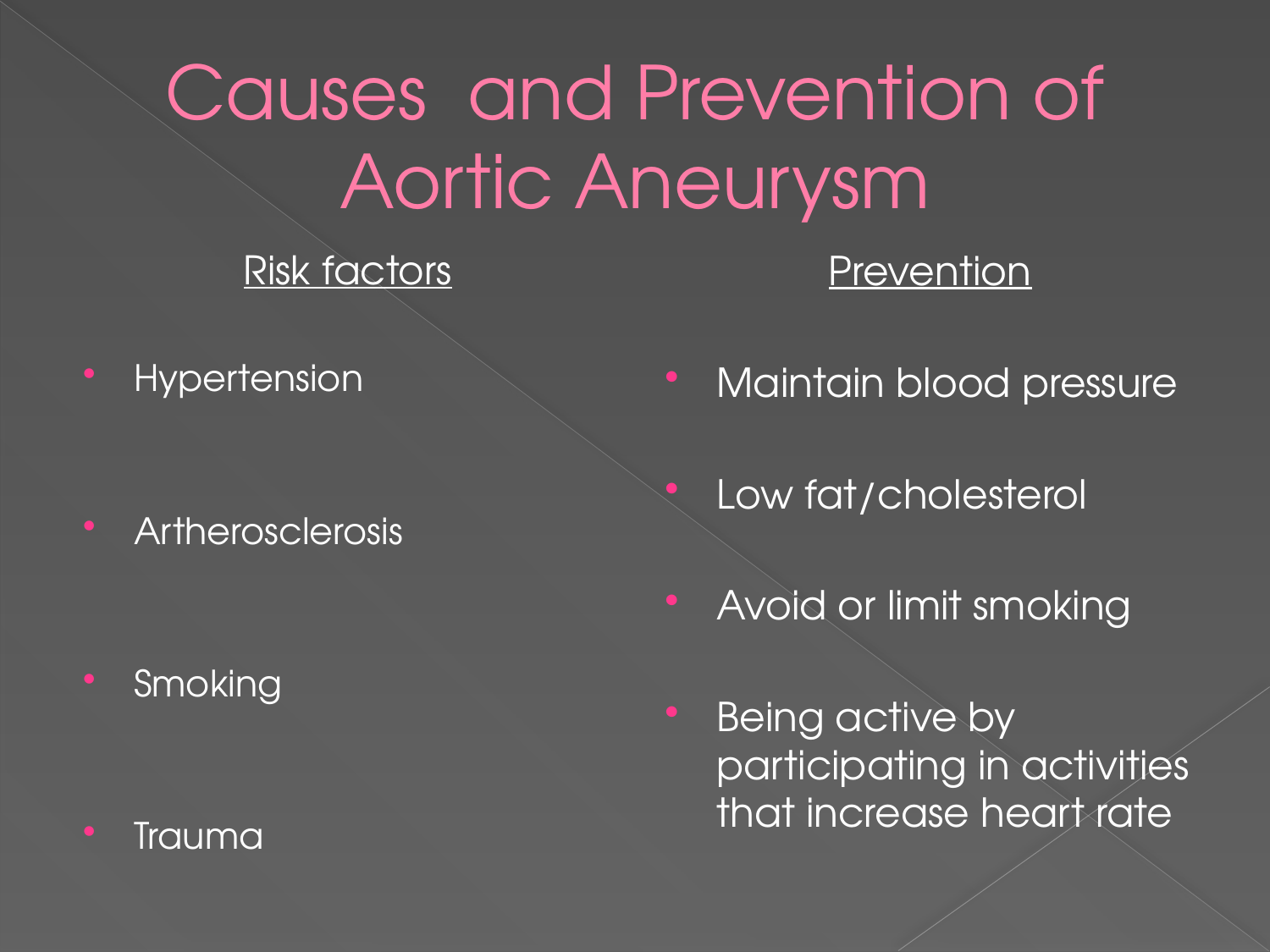

# Causes  and Prevention of Aortic Aneurysm
Risk factors

Hypertension

Artherosclerosis

Smoking

Trauma

Prevention

Maintain blood pressure

Low fat/cholesterol

Avoid or limit smoking

Being active by participating in activities that increase heart rate